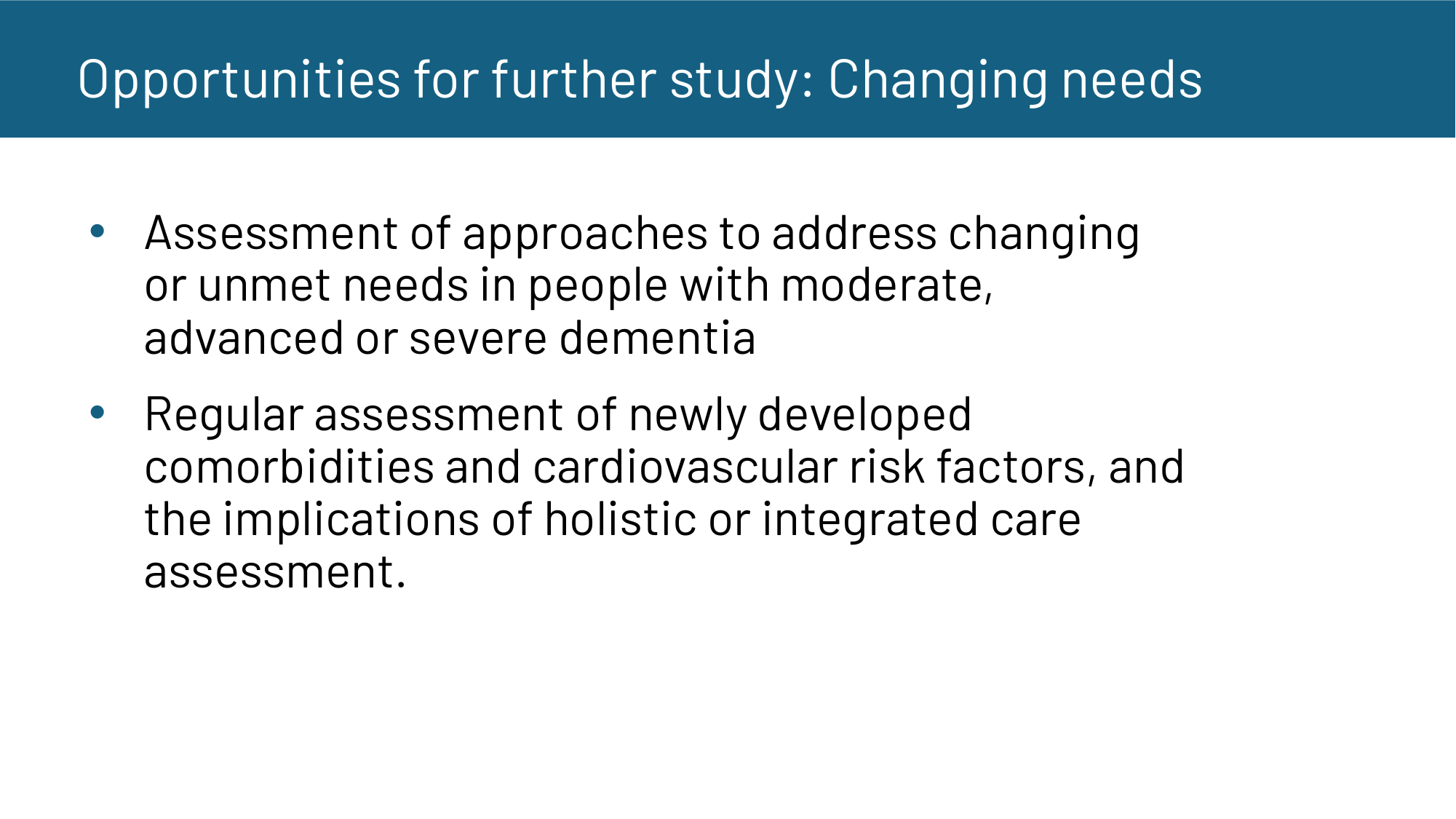

# Opportunities for further study: Changing needs
Assessment of approaches to address changing or unmet needs in people with moderate, advanced or severe dementia
Regular assessment of newly developed comorbidities and cardiovascular risk factors, and the implications of holistic or integrated care assessment.